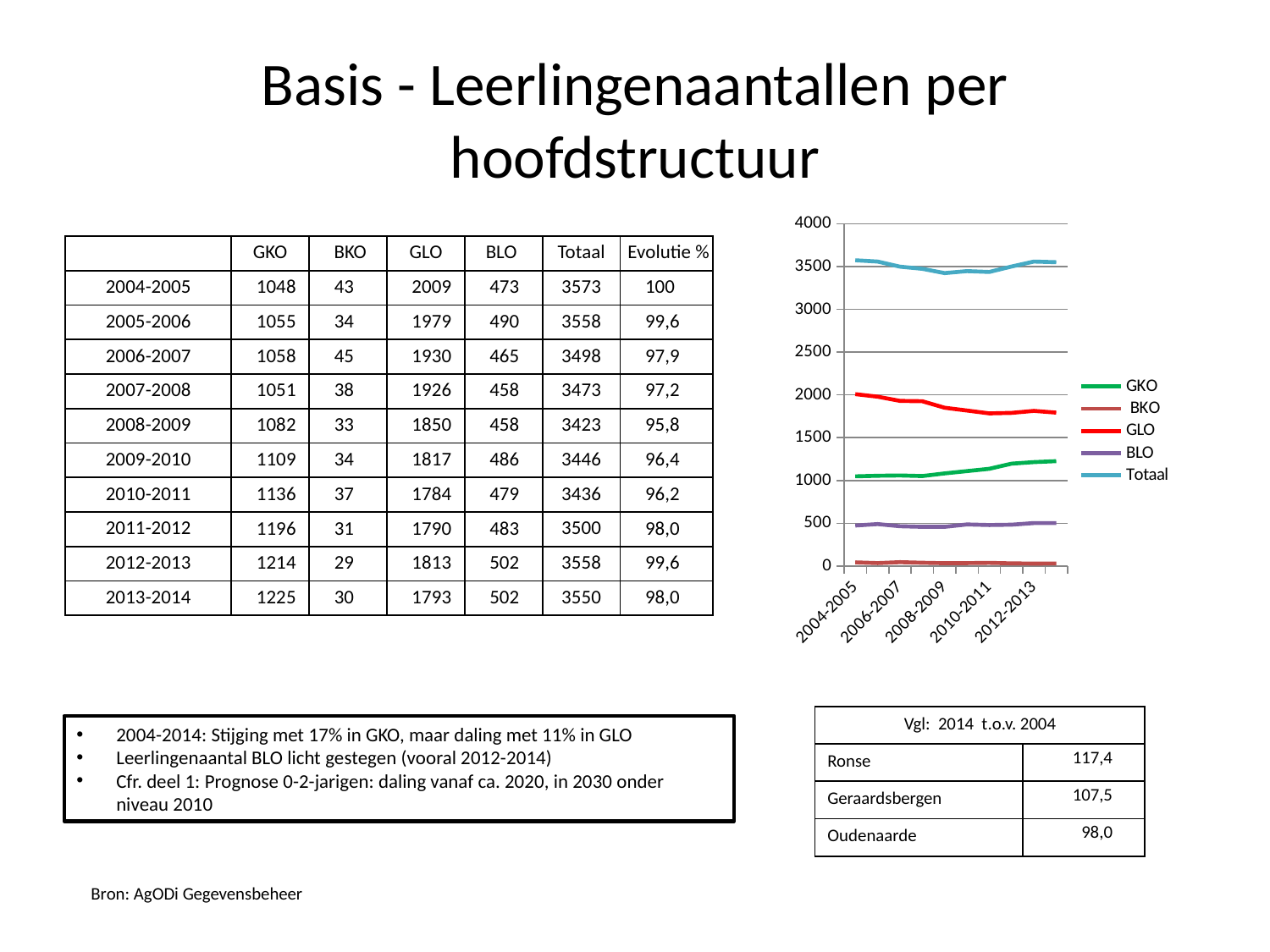

# Basis - Leerlingenaantallen per hoofdstructuur

### Chart

| Category | GKO |  BKO | GLO | BLO  | Totaal |
|---|---|---|---|---|---|
| 2004-2005 | 1048.0 | 43.0 | 2009.0 | 473.0 | 3573.0 |
| 2005-2006 | 1055.0 | 34.0 | 1979.0 | 490.0 | 3558.0 |
| 2006-2007 | 1058.0 | 45.0 | 1930.0 | 465.0 | 3498.0 |
| 2007-2008 | 1051.0 | 38.0 | 1926.0 | 458.0 | 3473.0 |
| 2008-2009 | 1082.0 | 33.0 | 1850.0 | 458.0 | 3423.0 |
| 2009-2010 | 1109.0 | 34.0 | 1817.0 | 486.0 | 3446.0 |
| 2010-2011 | 1136.0 | 37.0 | 1784.0 | 479.0 | 3436.0 |
| 2011-2012 | 1196.0 | 31.0 | 1790.0 | 483.0 | 3500.0 |
| 2012-2013 | 1214.0 | 29.0 | 1813.0 | 502.0 | 3558.0 |
| 2013-2014 | 1225.0 | 30.0 | 1793.0 | 502.0 | 3550.0 |
|  | GKO | BKO | GLO | BLO | Totaal | Evolutie % |
| --- | --- | --- | --- | --- | --- | --- |
| 2004-2005 | 1048 | 43 | 2009 | 473 | 3573 | 100 |
| 2005-2006 | 1055 | 34 | 1979 | 490 | 3558 | 99,6 |
| 2006-2007 | 1058 | 45 | 1930 | 465 | 3498 | 97,9 |
| 2007-2008 | 1051 | 38 | 1926 | 458 | 3473 | 97,2 |
| 2008-2009 | 1082 | 33 | 1850 | 458 | 3423 | 95,8 |
| 2009-2010 | 1109 | 34 | 1817 | 486 | 3446 | 96,4 |
| 2010-2011 | 1136 | 37 | 1784 | 479 | 3436 | 96,2 |
| 2011-2012 | 1196 | 31 | 1790 | 483 | 3500 | 98,0 |
| 2012-2013 | 1214 | 29 | 1813 | 502 | 3558 | 99,6 |
| 2013-2014 | 1225 | 30 | 1793 | 502 | 3550 | 98,0 |
| Vgl: 2014 t.o.v. 2004 |  |
| --- | --- |
| Ronse | 117,4 |
| Geraardsbergen | 107,5 |
| Oudenaarde | 98,0 |
2004-2014: Stijging met 17% in GKO, maar daling met 11% in GLO
Leerlingenaantal BLO licht gestegen (vooral 2012-2014)
Cfr. deel 1: Prognose 0-2-jarigen: daling vanaf ca. 2020, in 2030 onder niveau 2010
Bron: AgODi Gegevensbeheer